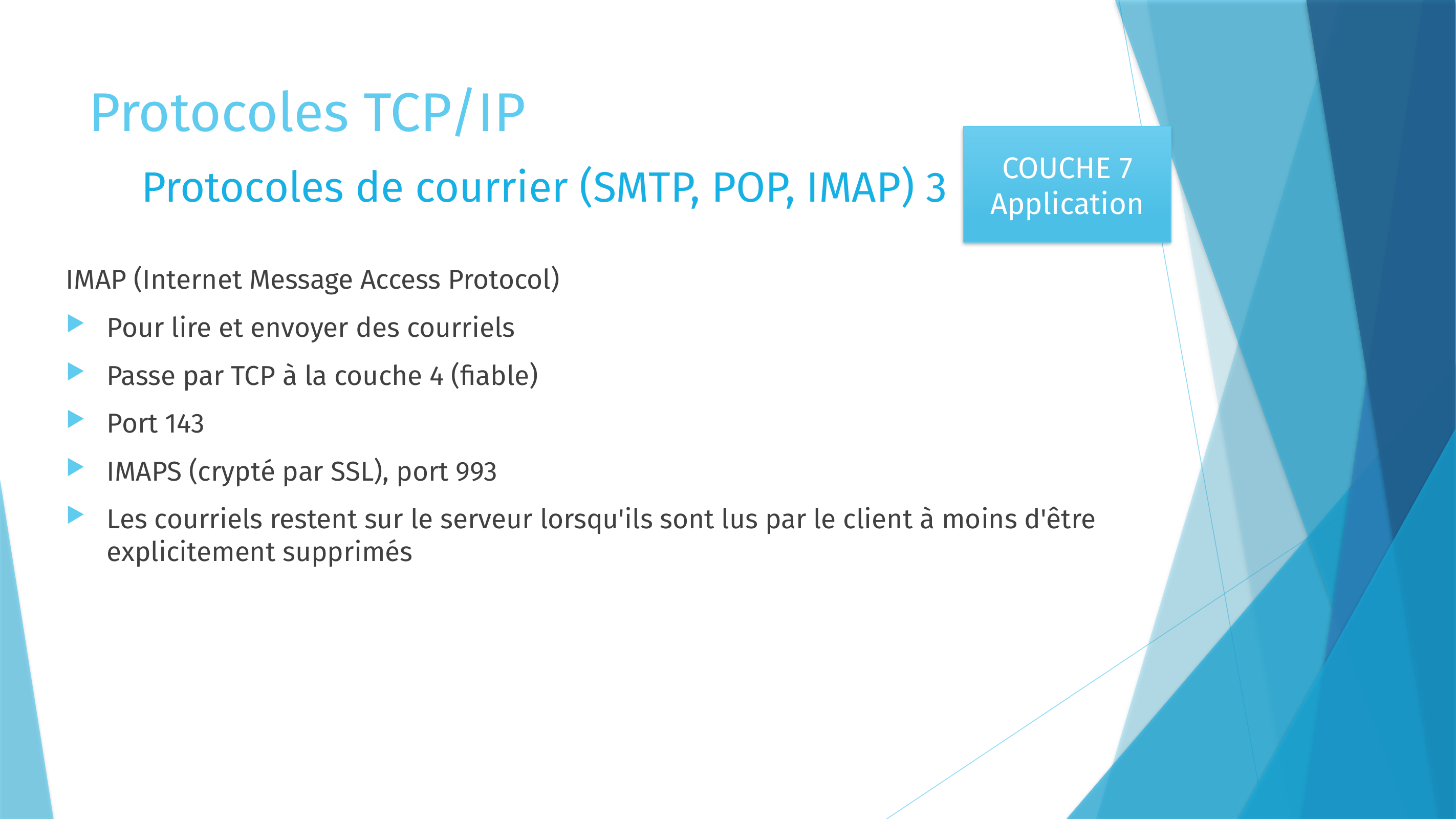

# Protocoles TCP/IP
COUCHE 7
Application
Protocoles de courrier (SMTP, POP, IMAP) 3
IMAP (Internet Message Access Protocol)
Pour lire et envoyer des courriels
Passe par TCP à la couche 4 (fiable)
Port 143
IMAPS (crypté par SSL), port 993
Les courriels restent sur le serveur lorsqu'ils sont lus par le client à moins d'être explicitement supprimés